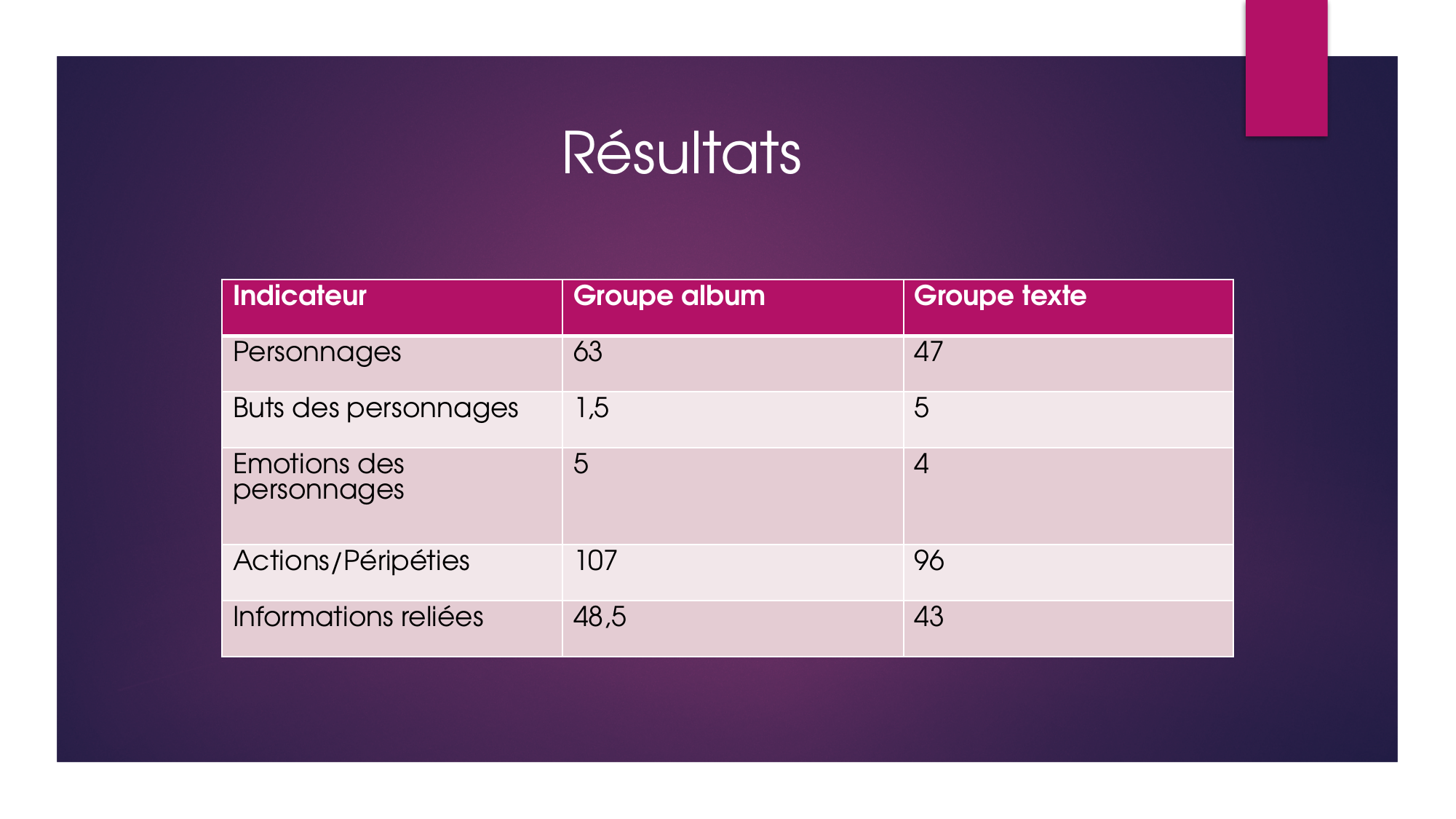

# Résultats
| Indicateur | Groupe album | Groupe texte |
| --- | --- | --- |
| Personnages | 63 | 47 |
| Buts des personnages | 1,5 | 5 |
| Emotions des personnages | 5 | 4 |
| Actions/Péripéties | 107 | 96 |
| Informations reliées | 48,5 | 43 |